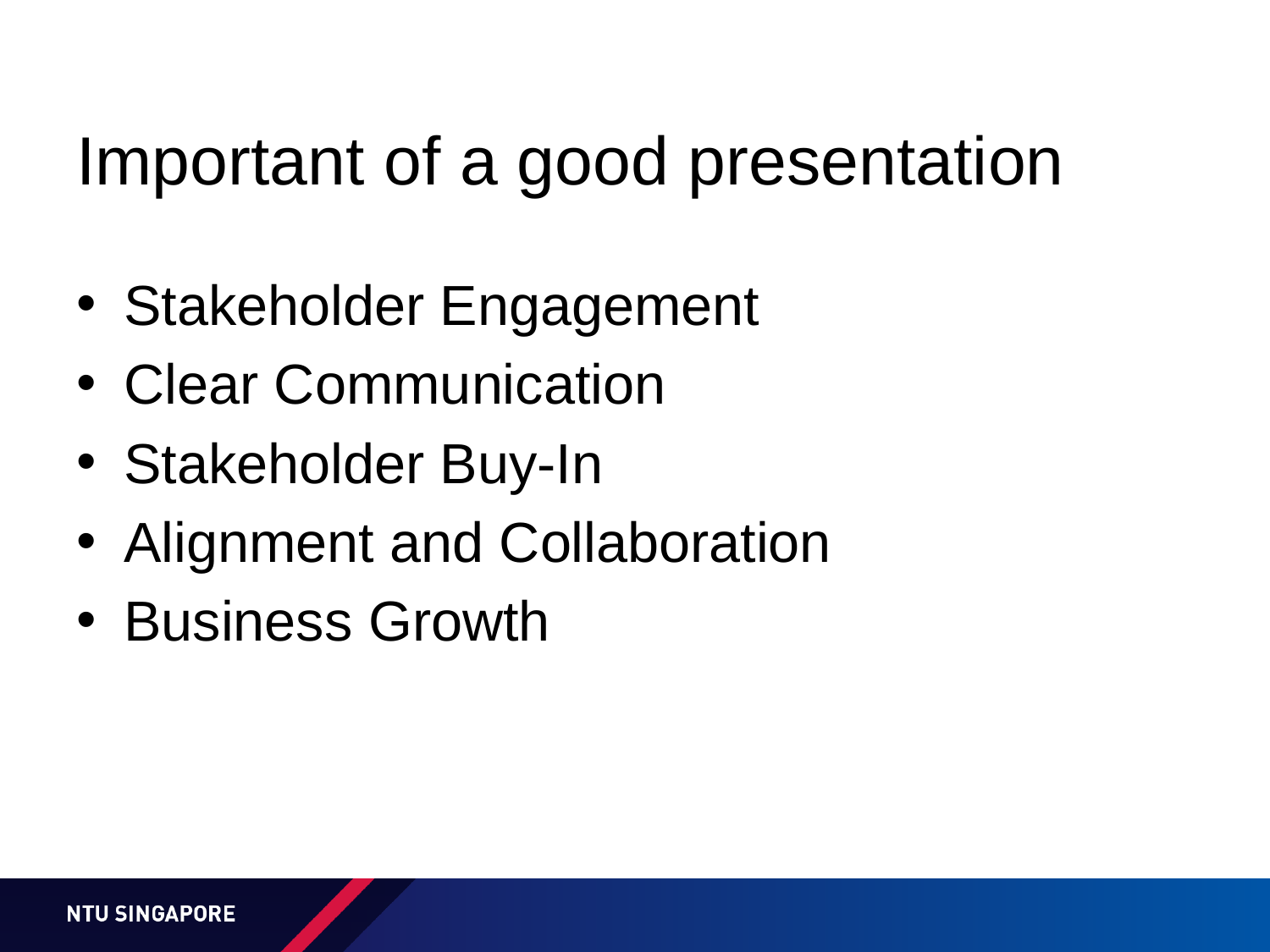

# Important of a good presentation
Stakeholder Engagement
Clear Communication
Stakeholder Buy-In
Alignment and Collaboration
Business Growth